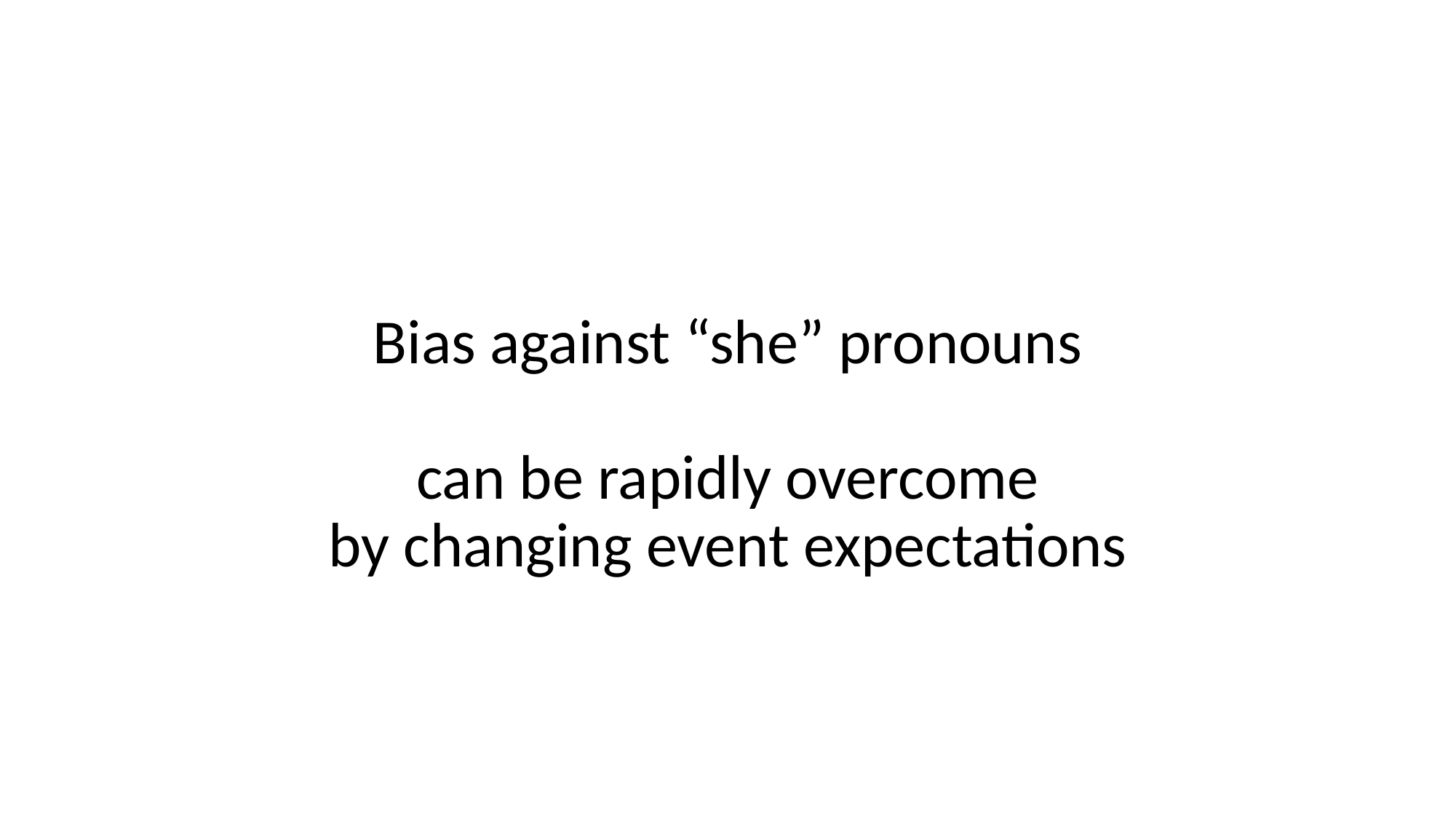

# Bias against “she” pronouns can be rapidly overcome by changing event expectations